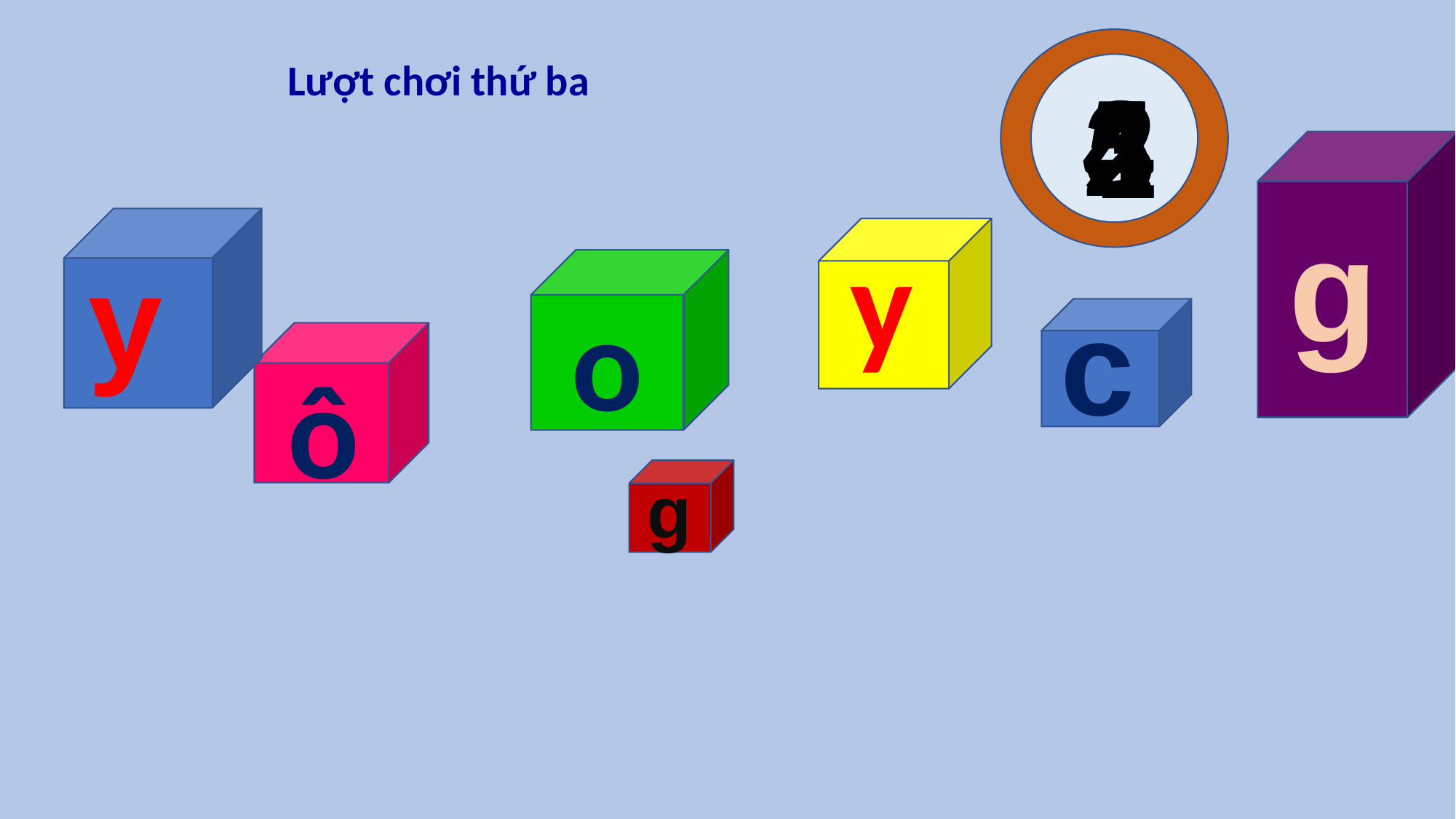

5
4
3
2
Lượt chơi thứ ba
1

g

y
y

o
c

ô

g